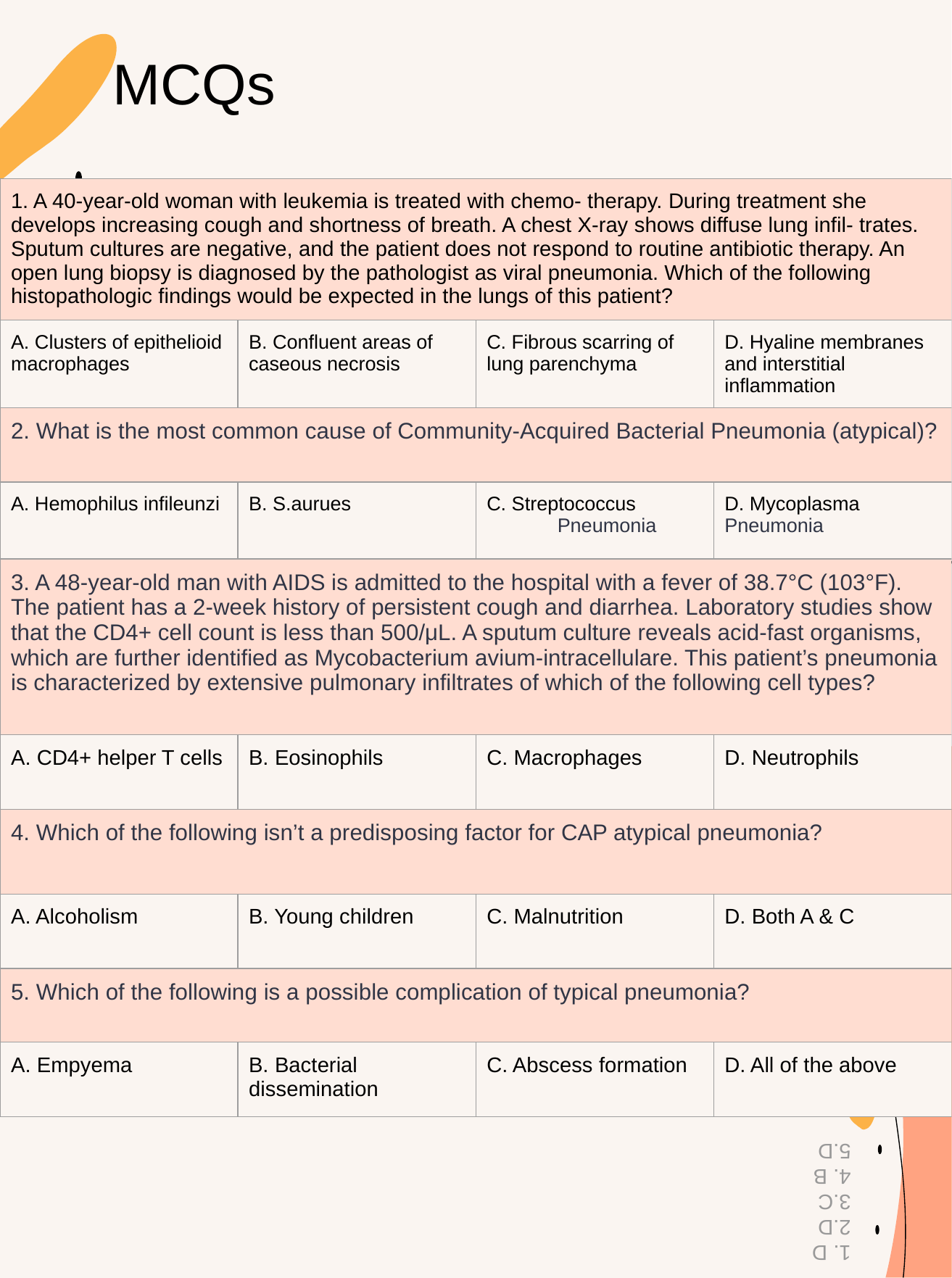

# MCQs
| 1. A 40-year-old woman with leukemia is treated with chemo- therapy. During treatment she develops increasing cough and shortness of breath. A chest X-ray shows diffuse lung infil- trates. Sputum cultures are negative, and the patient does not respond to routine antibiotic therapy. An open lung biopsy is diagnosed by the pathologist as viral pneumonia. Which of the following histopathologic findings would be expected in the lungs of this patient? |  |  |  |
| --- | --- | --- | --- |
| A. Clusters of epithelioid macrophages | B. Confluent areas of caseous necrosis | C. Fibrous scarring of lung parenchyma | D. Hyaline membranes and interstitial inflammation |
| 2. What is the most common cause of Community-Acquired Bacterial Pneumonia (atypical)? |  |  |  |
| A. Hemophilus infileunzi | B. S.aurues | C. Streptococcus Pneumonia | D. Mycoplasma Pneumonia |
| 3. A 48-year-old man with AIDS is admitted to the hospital with a fever of 38.7°C (103°F). The patient has a 2-week history of persistent cough and diarrhea. Laboratory studies show that the CD4+ cell count is less than 500/μL. A sputum culture reveals acid-fast organisms, which are further identified as Mycobacterium avium-intracellulare. This patient’s pneumonia is characterized by extensive pulmonary infiltrates of which of the following cell types? |  |  |  |
| A. CD4+ helper T cells | B. Eosinophils | C. Macrophages | D. Neutrophils |
| 4. Which of the following isn’t a predisposing factor for CAP atypical pneumonia? |  |  |  |
| A. Alcoholism | B. Young children | C. Malnutrition | D. Both A & C |
| 5. Which of the following is a possible complication of typical pneumonia? |  |  |  |
| A. Empyema | B. Bacterial dissemination | C. Abscess formation | D. All of the above |
1. D
2.D
3.C
4. B
5.D